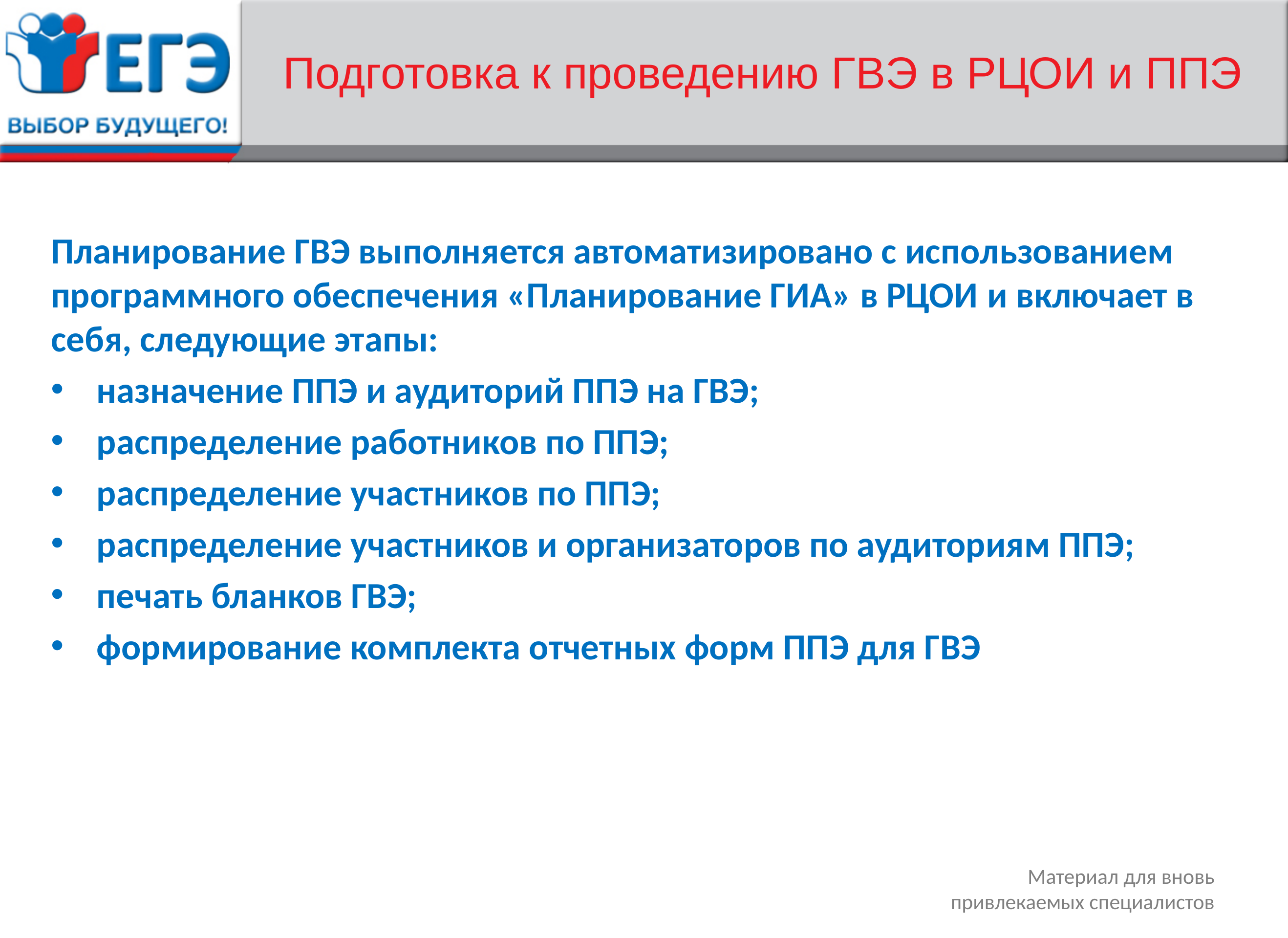

# Подготовка к проведению ГВЭ в РЦОИ и ППЭ
Планирование ГВЭ выполняется автоматизировано с использованием программного обеспечения «Планирование ГИА» в РЦОИ и включает в себя, следующие этапы:
назначение ППЭ и аудиторий ППЭ на ГВЭ;
распределение работников по ППЭ;
распределение участников по ППЭ;
распределение участников и организаторов по аудиториям ППЭ;
печать бланков ГВЭ;
формирование комплекта отчетных форм ППЭ для ГВЭ